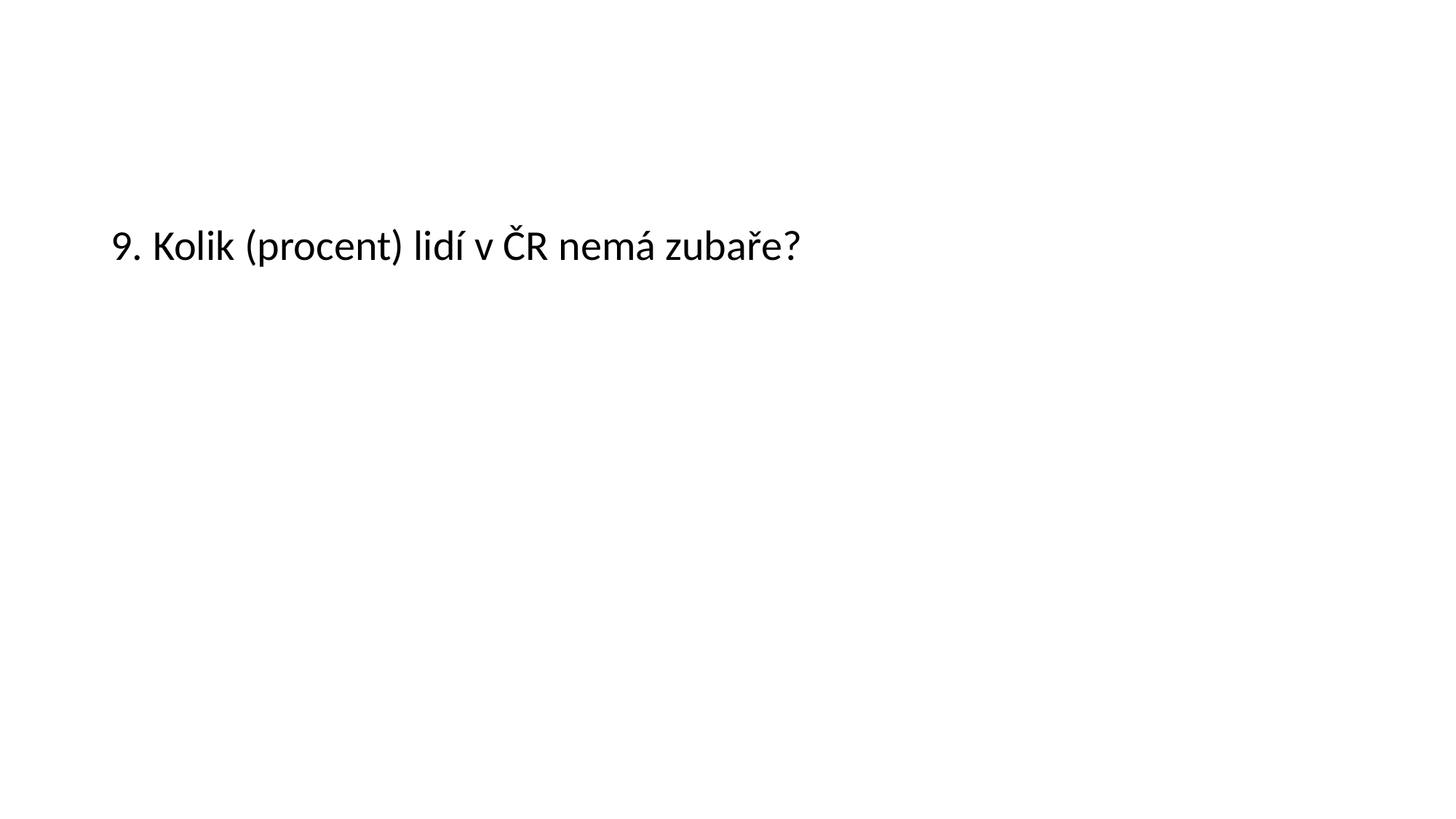

9. Kolik (procent) lidí v ČR nemá zubaře?